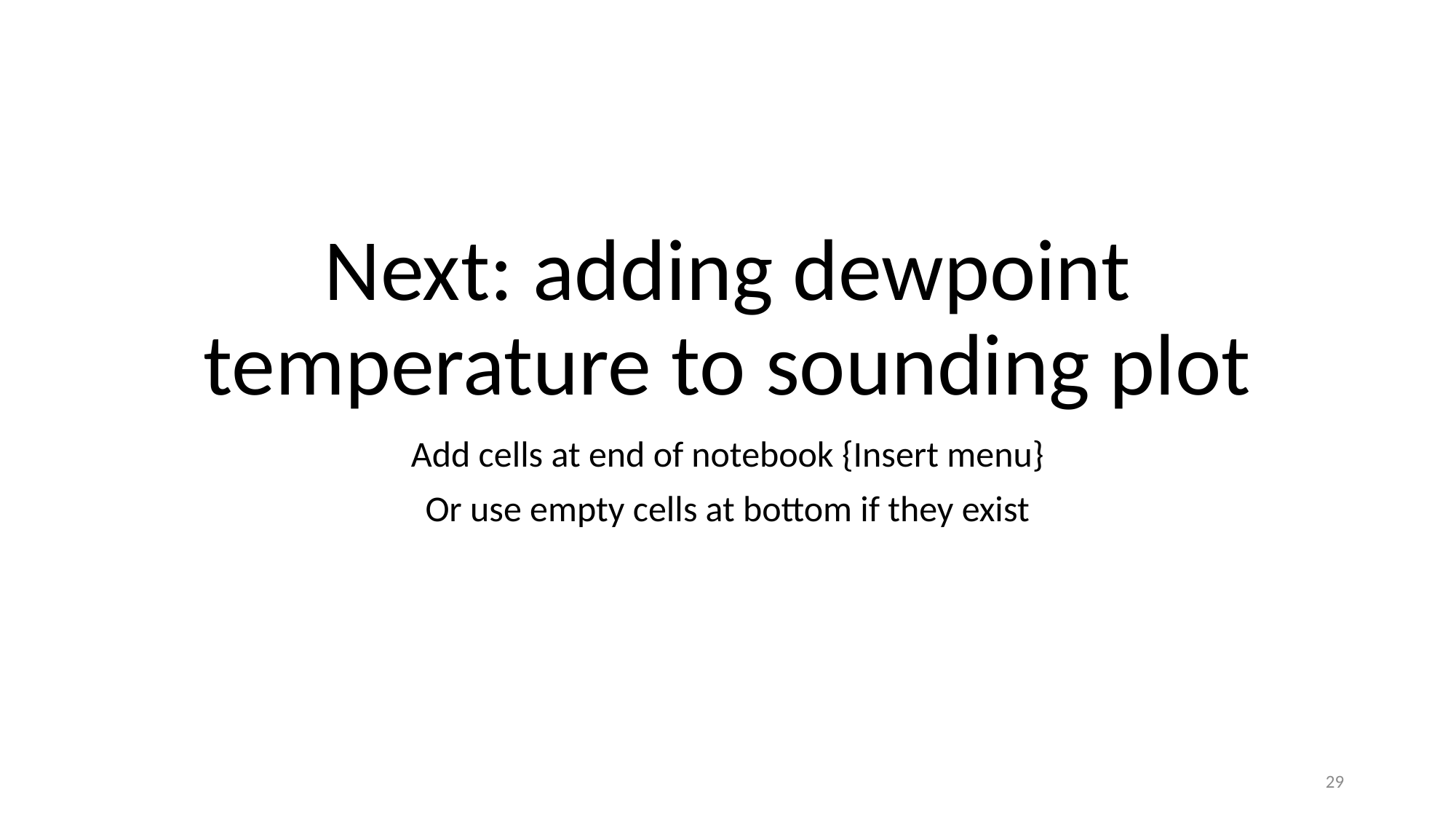

# Next: adding dewpoint temperature to sounding plot
Add cells at end of notebook {Insert menu}
Or use empty cells at bottom if they exist
29